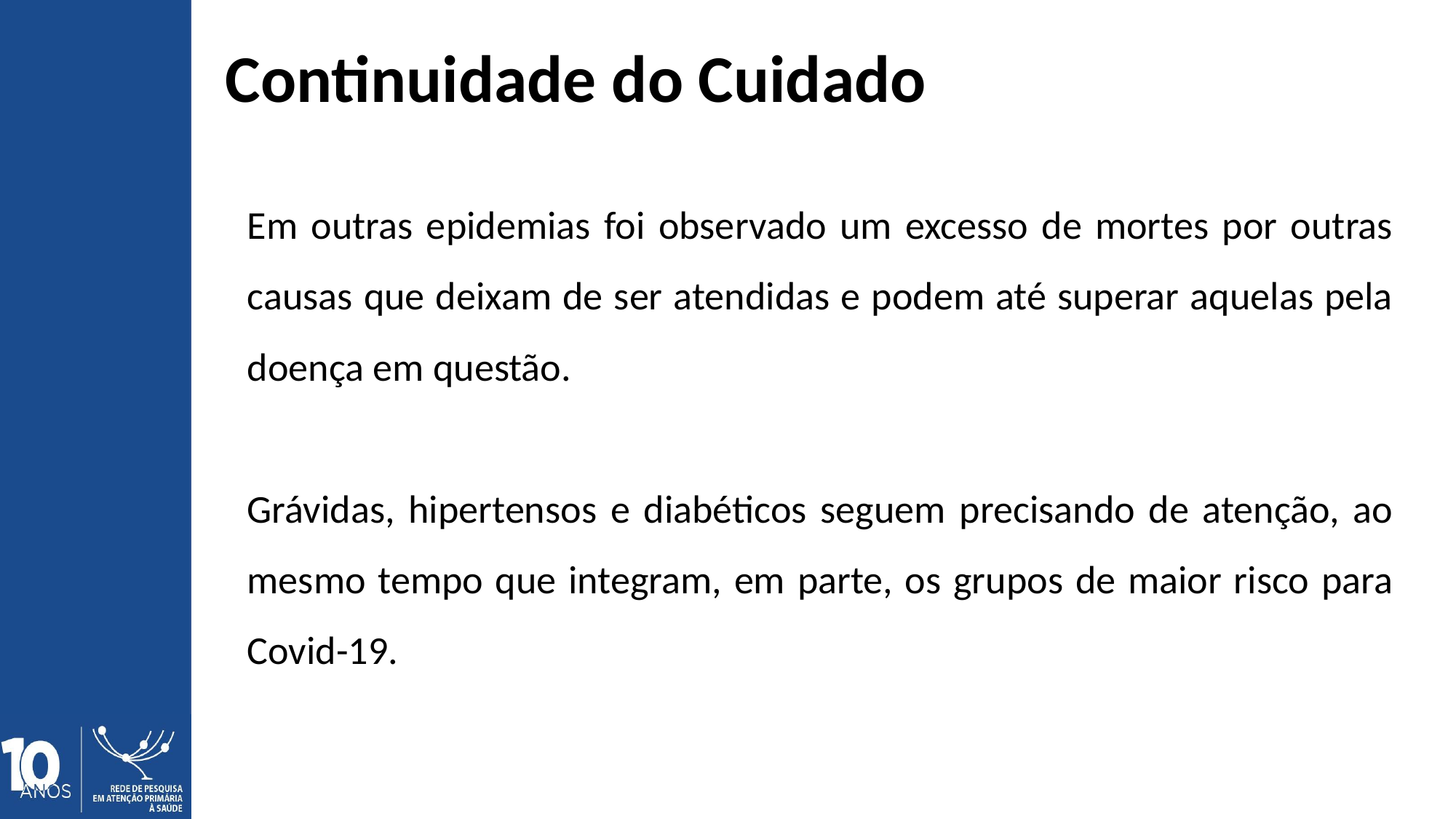

# Continuidade do Cuidado
Em outras epidemias foi observado um excesso de mortes por outras causas que deixam de ser atendidas e podem até superar aquelas pela doença em questão.

Grávidas, hipertensos e diabéticos seguem precisando de atenção, ao mesmo tempo que integram, em parte, os grupos de maior risco para Covid-19.